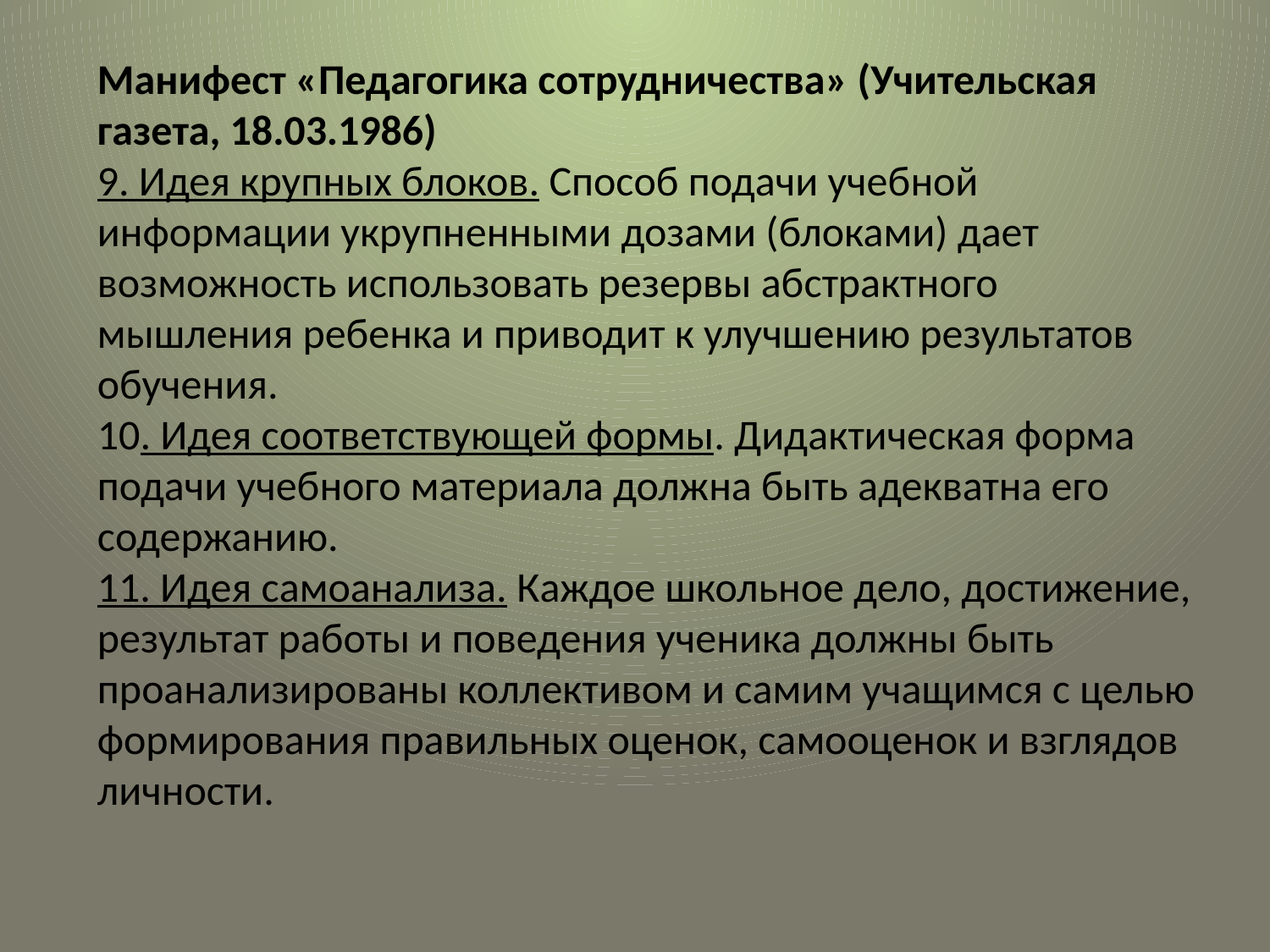

Манифест «Педагогика сотрудничества» (Учительская газета, 18.03.1986)
9. Идея крупных блоков. Способ подачи учебной информации укрупненными дозами (блоками) дает возможность использовать резервы абстрактного мышления ребенка и приводит к улучшению результатов обучения.
10. Идея соответствующей формы. Дидактическая форма подачи учебного материала должна быть адекватна его содержанию.
11. Идея самоанализа. Каждое школьное дело, достижение, результат работы и поведения ученика должны быть проанализированы коллективом и самим учащимся с целью формирования правильных оценок, самооценок и взглядов личности.